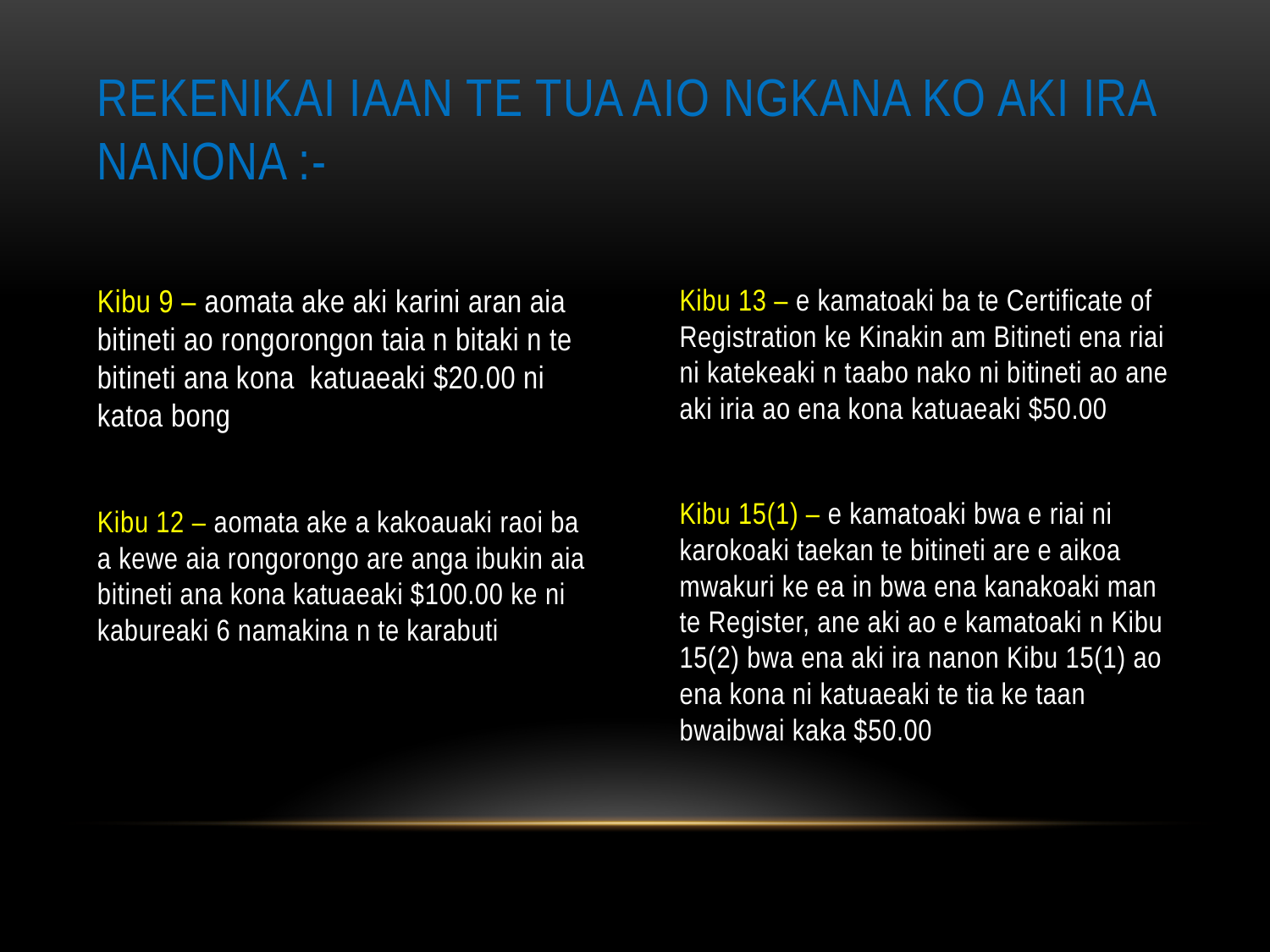

# Rekenikai iaan te tua aio ngkana ko aki ira nanona :-

Kibu 9 – aomata ake aki karini aran aia bitineti ao rongorongon taia n bitaki n te bitineti ana kona  katuaeaki $20.00 ni katoa bong

Kibu 12 – aomata ake a kakoauaki raoi ba a kewe aia rongorongo are anga ibukin aia bitineti ana kona katuaeaki $100.00 ke ni kabureaki 6 namakina n te karabuti

Kibu 13 – e kamatoaki ba te Certificate of Registration ke Kinakin am Bitineti ena riai ni katekeaki n taabo nako ni bitineti ao ane aki iria ao ena kona katuaeaki $50.00

Kibu 15(1) – e kamatoaki bwa e riai ni karokoaki taekan te bitineti are e aikoa mwakuri ke ea in bwa ena kanakoaki man te Register, ane aki ao e kamatoaki n Kibu 15(2) bwa ena aki ira nanon Kibu 15(1) ao ena kona ni katuaeaki te tia ke taan bwaibwai kaka $50.00